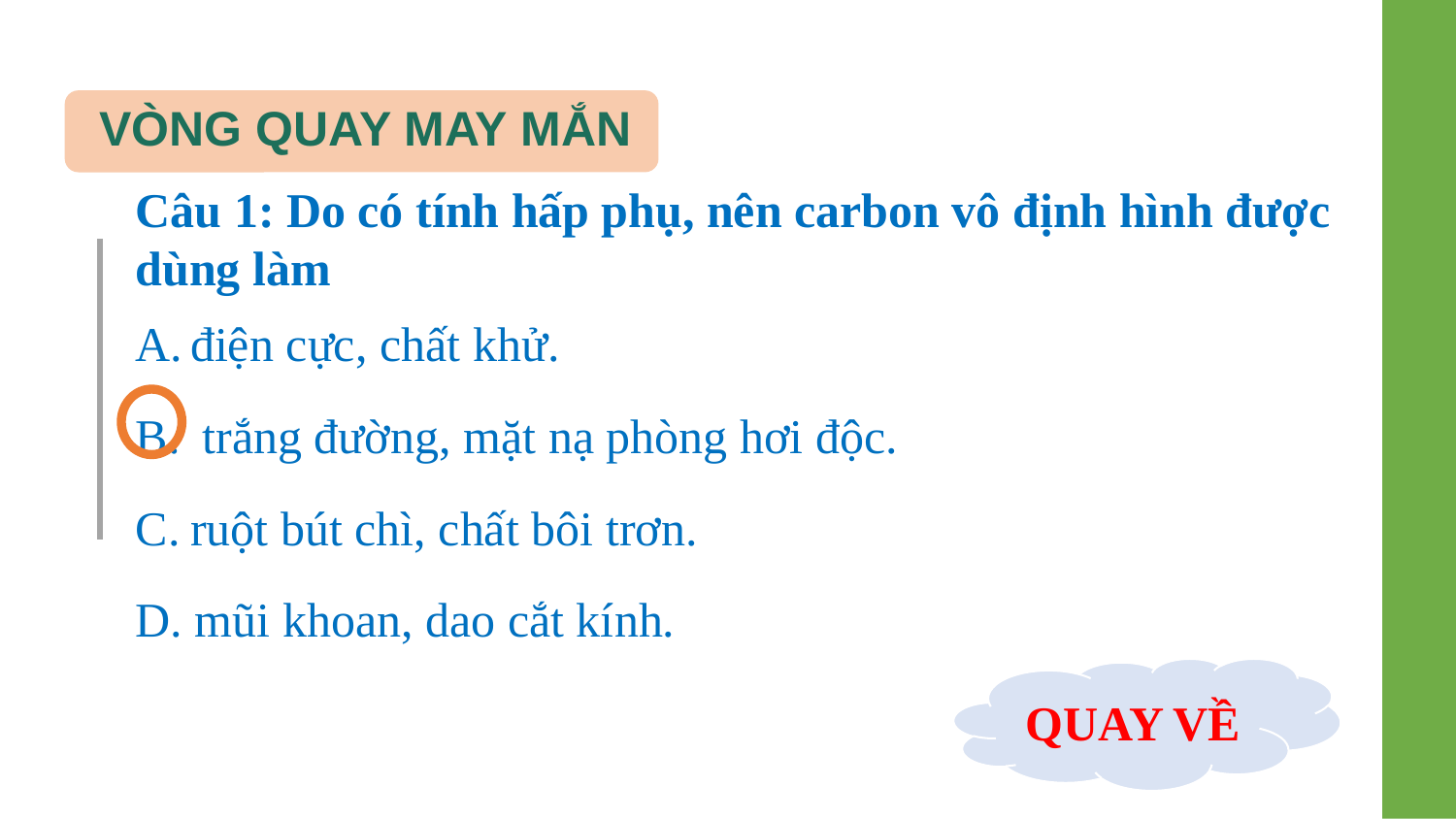

VÒNG QUAY MAY MẮN
Câu 1: Do có tính hấp phụ, nên carbon vô định hình được dùng làm
điện cực, chất khử.
 trắng đường, mặt nạ phòng hơi độc.
ruột bút chì, chất bôi trơn.
D. mũi khoan, dao cắt kính.

QUAY VỀ